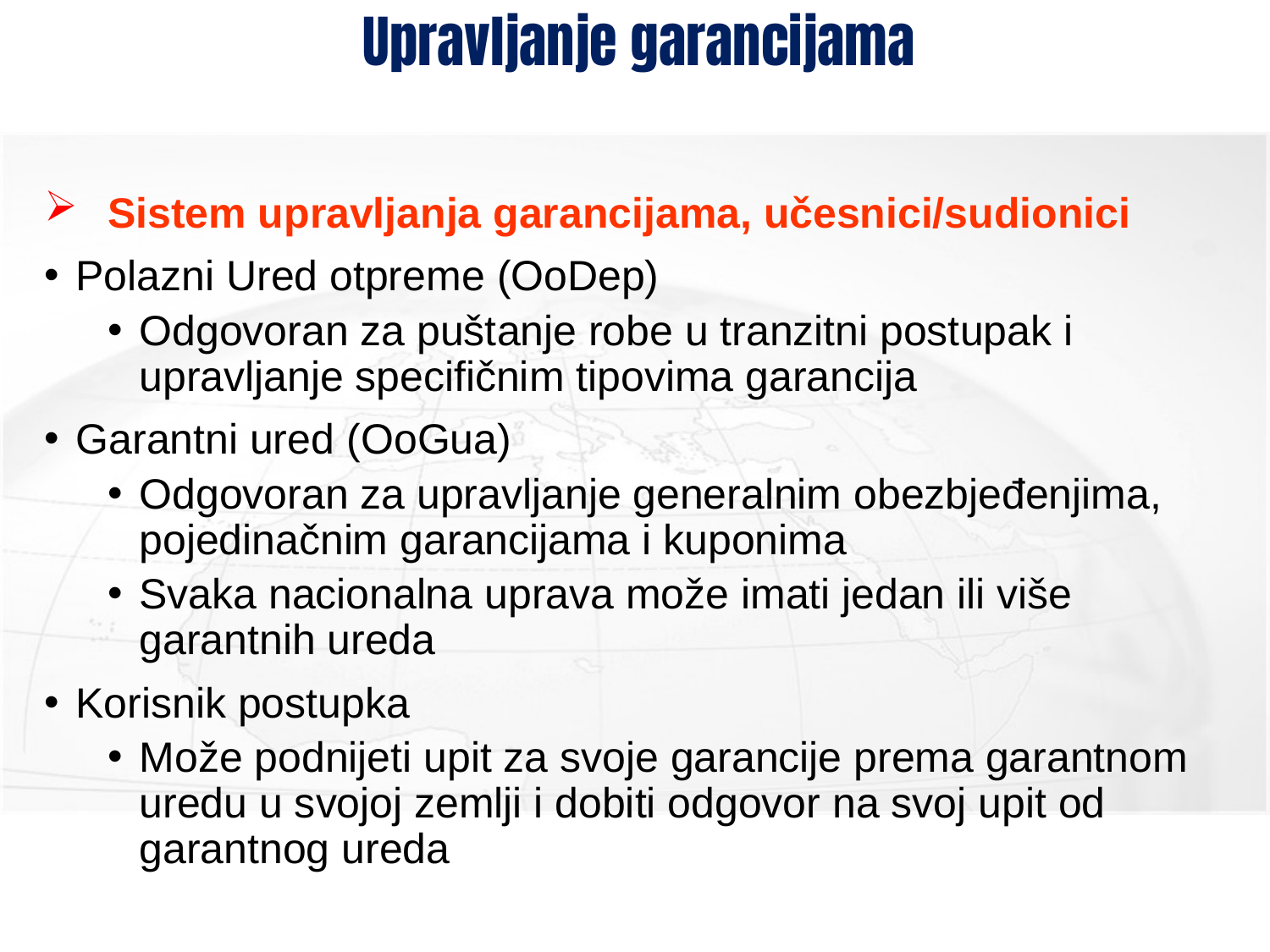

# Upravljanje garancijama
Sistem upravljanja garancijama, učesnici/sudionici
Polazni Ured otpreme (OoDep)
Odgovoran za puštanje robe u tranzitni postupak i upravljanje specifičnim tipovima garancija
Garantni ured (OoGua)
Odgovoran za upravljanje generalnim obezbjeđenjima, pojedinačnim garancijama i kuponima
Svaka nacionalna uprava može imati jedan ili više garantnih ureda
Korisnik postupka
Može podnijeti upit za svoje garancije prema garantnom uredu u svojoj zemlji i dobiti odgovor na svoj upit od garantnog ureda